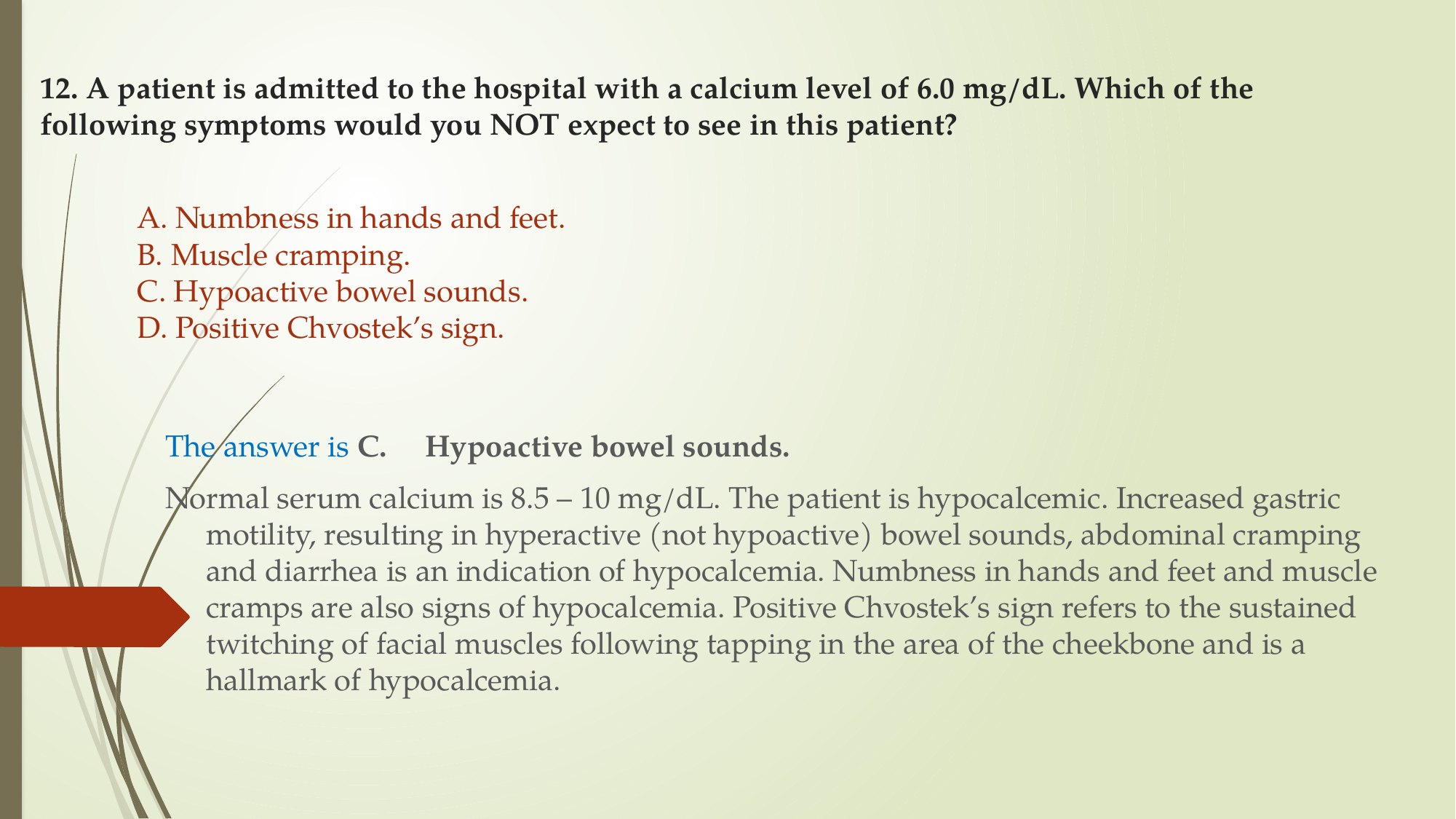

# 12. A patient is admitted to the hospital with a calcium level of 6.0 mg/dL. Which of the following symptoms would you NOT expect to see in this patient?
A. Numbness in hands and feet.
B. Muscle cramping.
C. Hypoactive bowel sounds.
D. Positive Chvostek’s sign.
The answer is C.     Hypoactive bowel sounds.
Normal serum calcium is 8.5 – 10 mg/dL. The patient is hypocalcemic. Increased gastric motility, resulting in hyperactive (not hypoactive) bowel sounds, abdominal cramping and diarrhea is an indication of hypocalcemia. Numbness in hands and feet and muscle cramps are also signs of hypocalcemia. Positive Chvostek’s sign refers to the sustained twitching of facial muscles following tapping in the area of the cheekbone and is a hallmark of hypocalcemia.